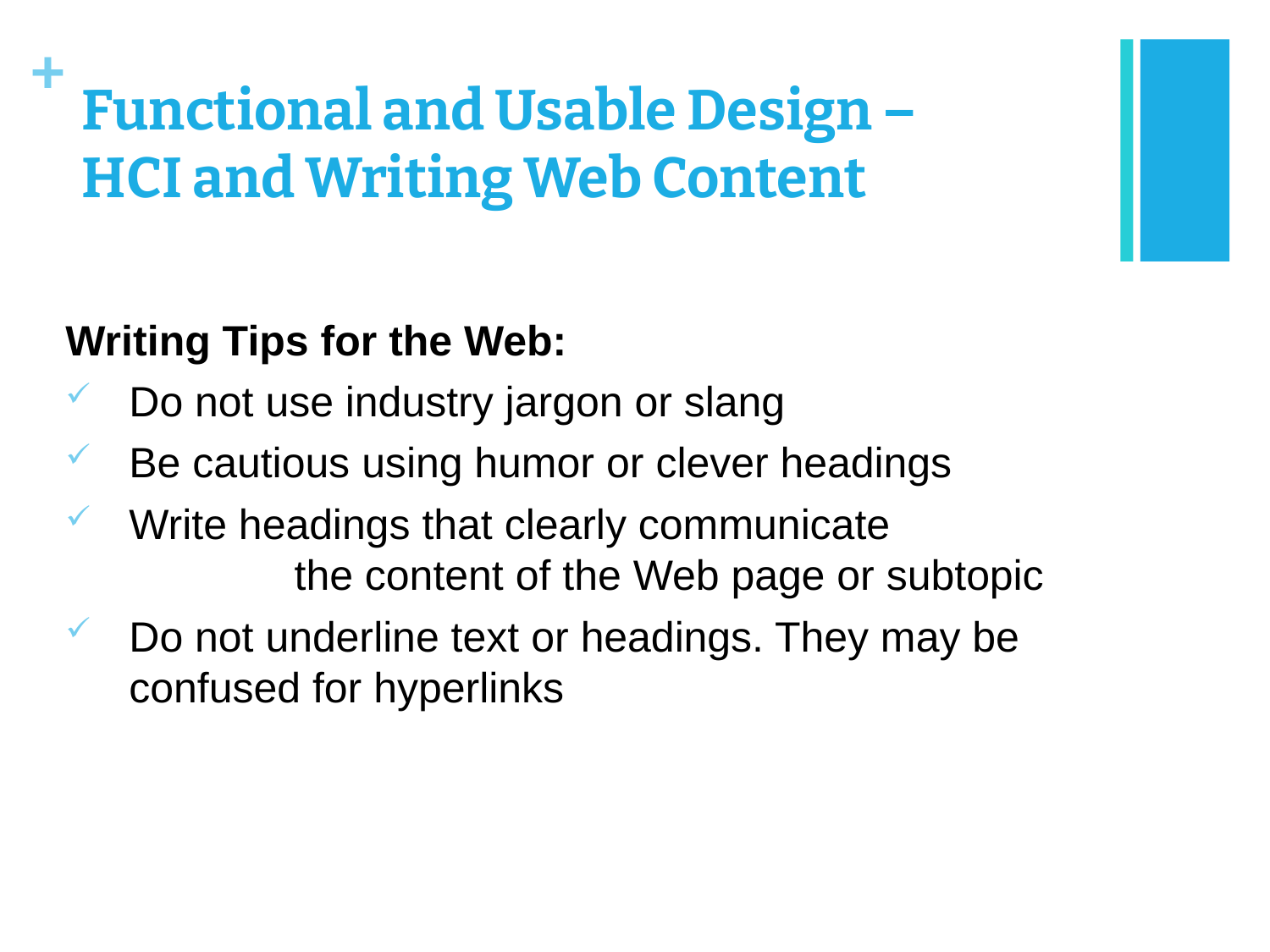

# Functional and Usable Design – HCI and Writing Web Content
Writing Tips for the Web:
Do not use industry jargon or slang
Be cautious using humor or clever headings
Write headings that clearly communicate                               the content of the Web page or subtopic
Do not underline text or headings. They may be confused for hyperlinks